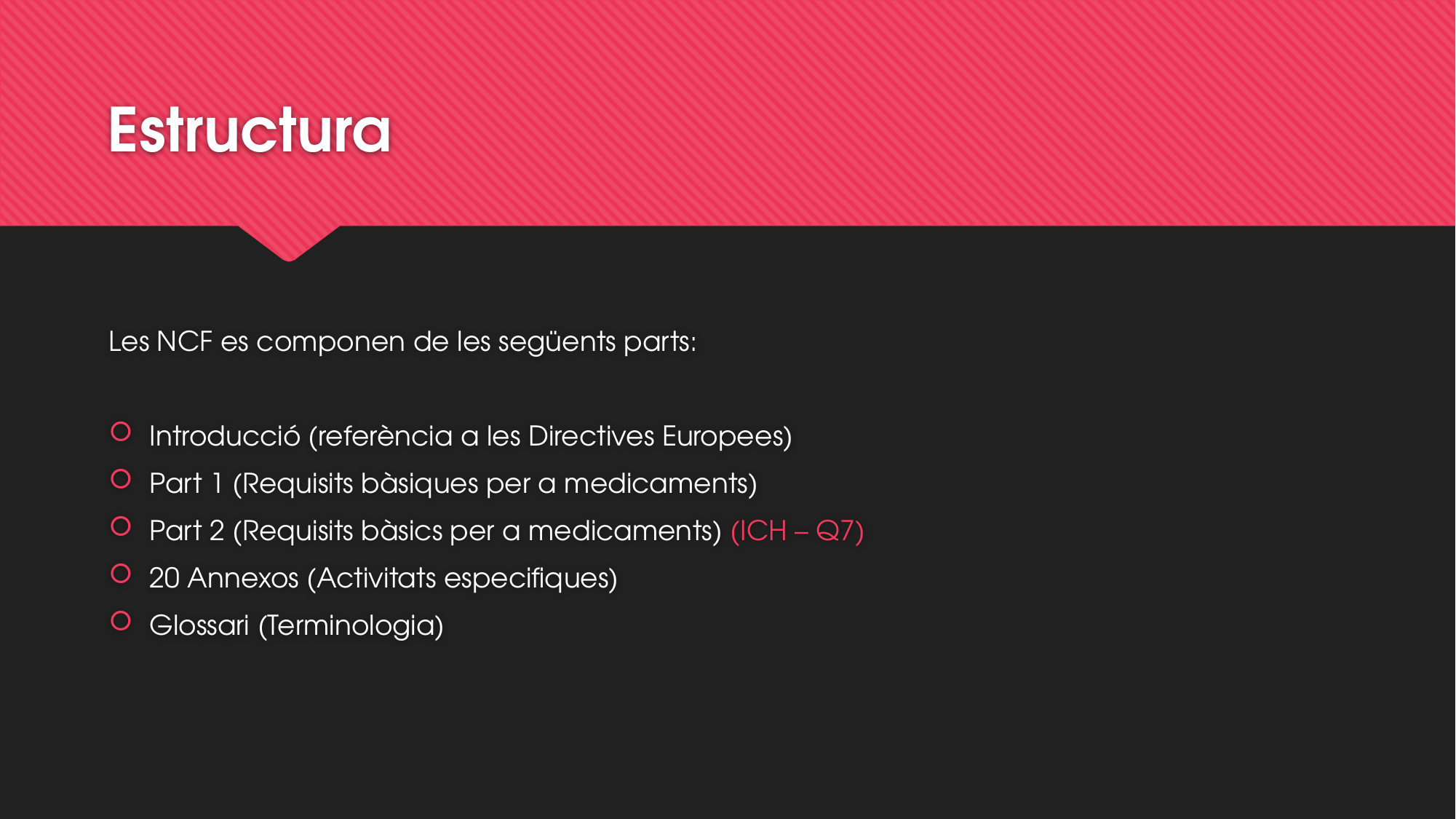

# Estructura
Les NCF es componen de les següents parts:

Introducció (referència a les Directives Europees)
Part 1 (Requisits bàsiques per a medicaments)
Part 2 (Requisits bàsics per a medicaments) (ICH – Q7)
20 Annexos (Activitats especifiques)
Glossari (Terminologia)